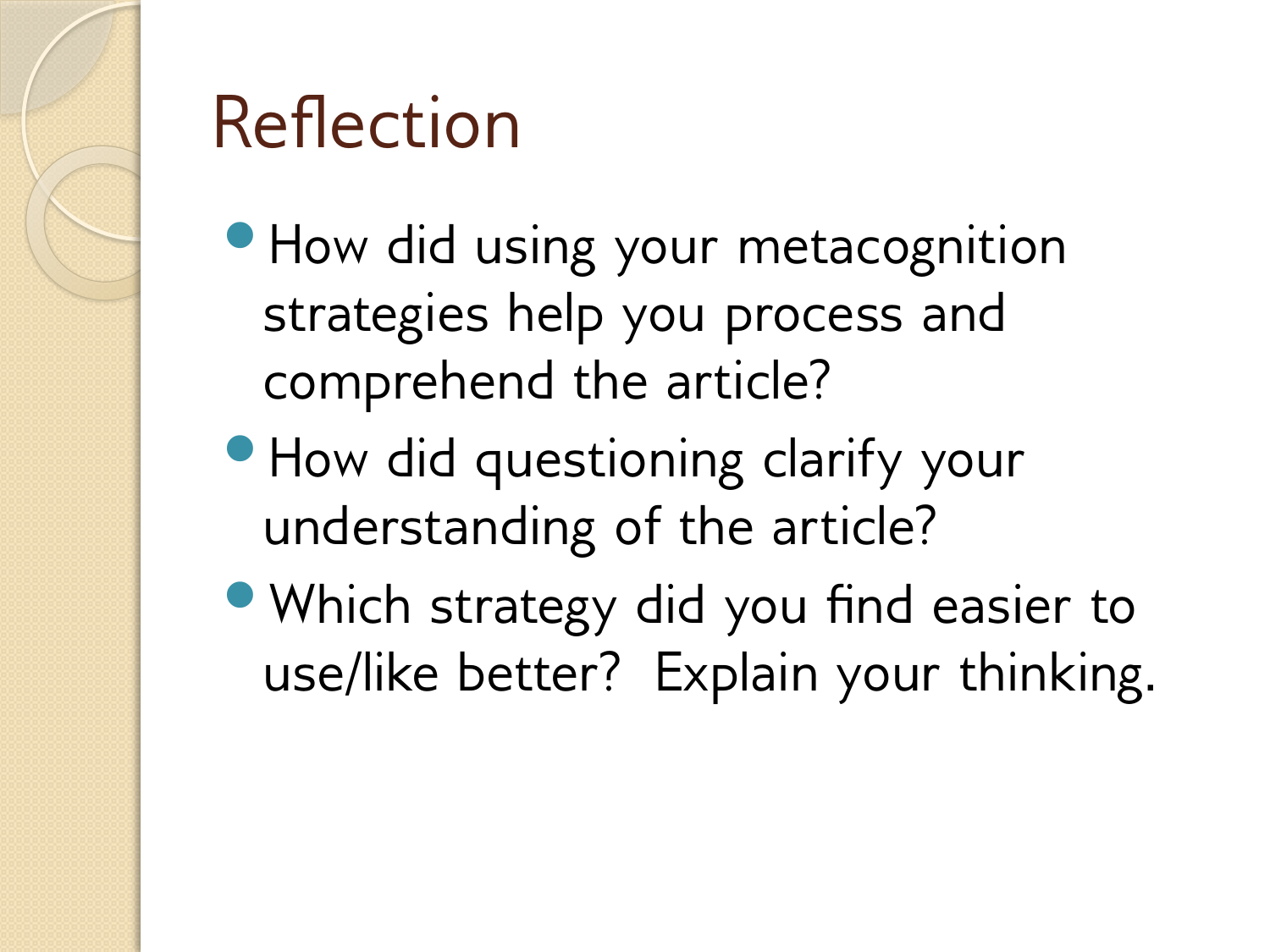

# Reflection
How did using your metacognition strategies help you process and comprehend the article?
How did questioning clarify your understanding of the article?
Which strategy did you find easier to use/like better?  Explain your thinking.